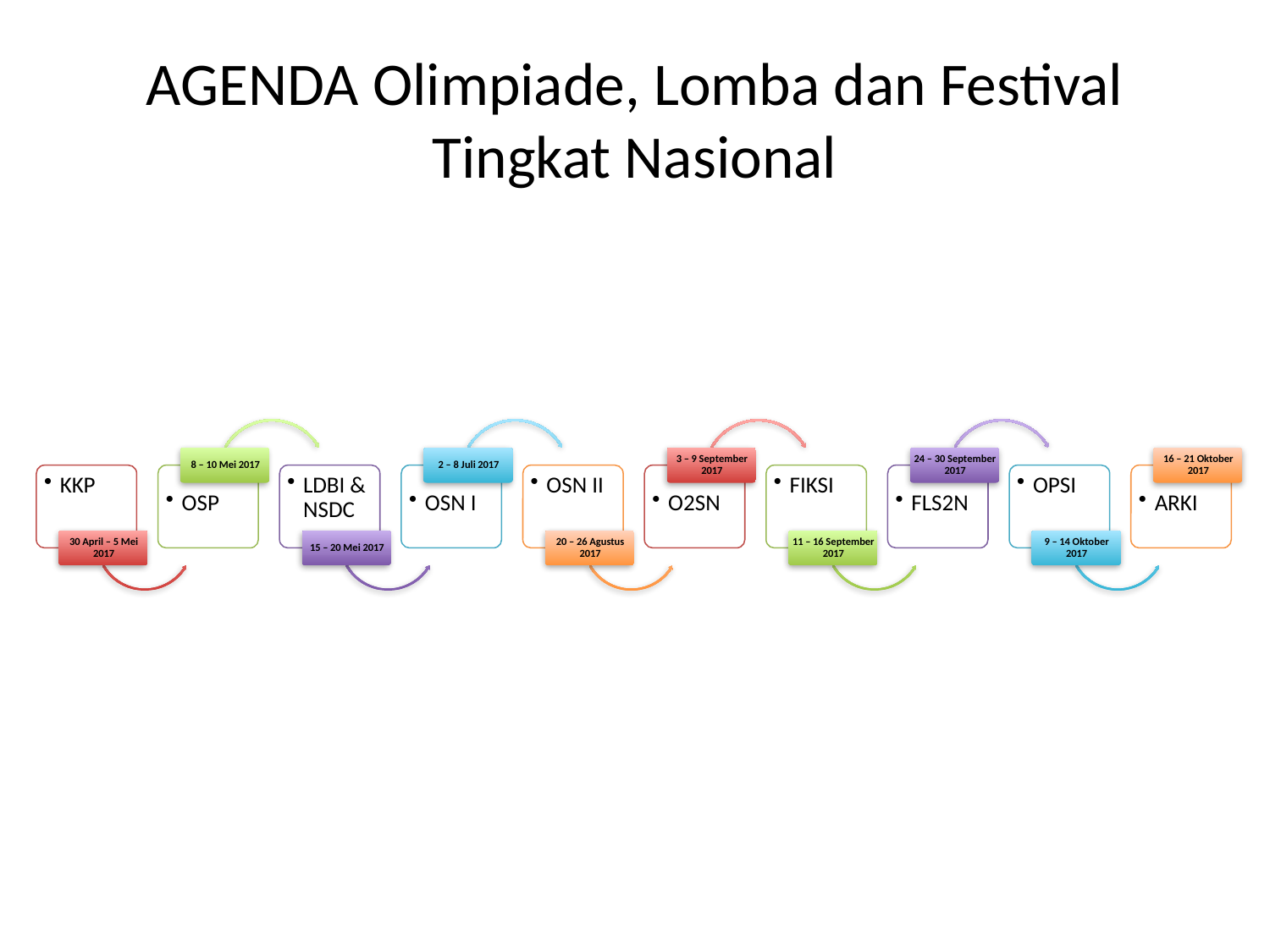

KKP
30 April – 5 Mei 2017
OSP
8 – 10 Mei 2017
LDBI & NSDC
15 – 20 Mei 2017
OSN I
2 – 8 Juli 2017
OSN II
20 – 26 Agustus 2017
O2SN
3 – 9 September 2017
FIKSI
11 – 16 September 2017
FLS2N
24 – 30 September 2017
OPSI
9 – 14 Oktober 2017
ARKI
16 – 21 Oktober 2017
# AGENDA Olimpiade, Lomba dan Festival Tingkat Nasional